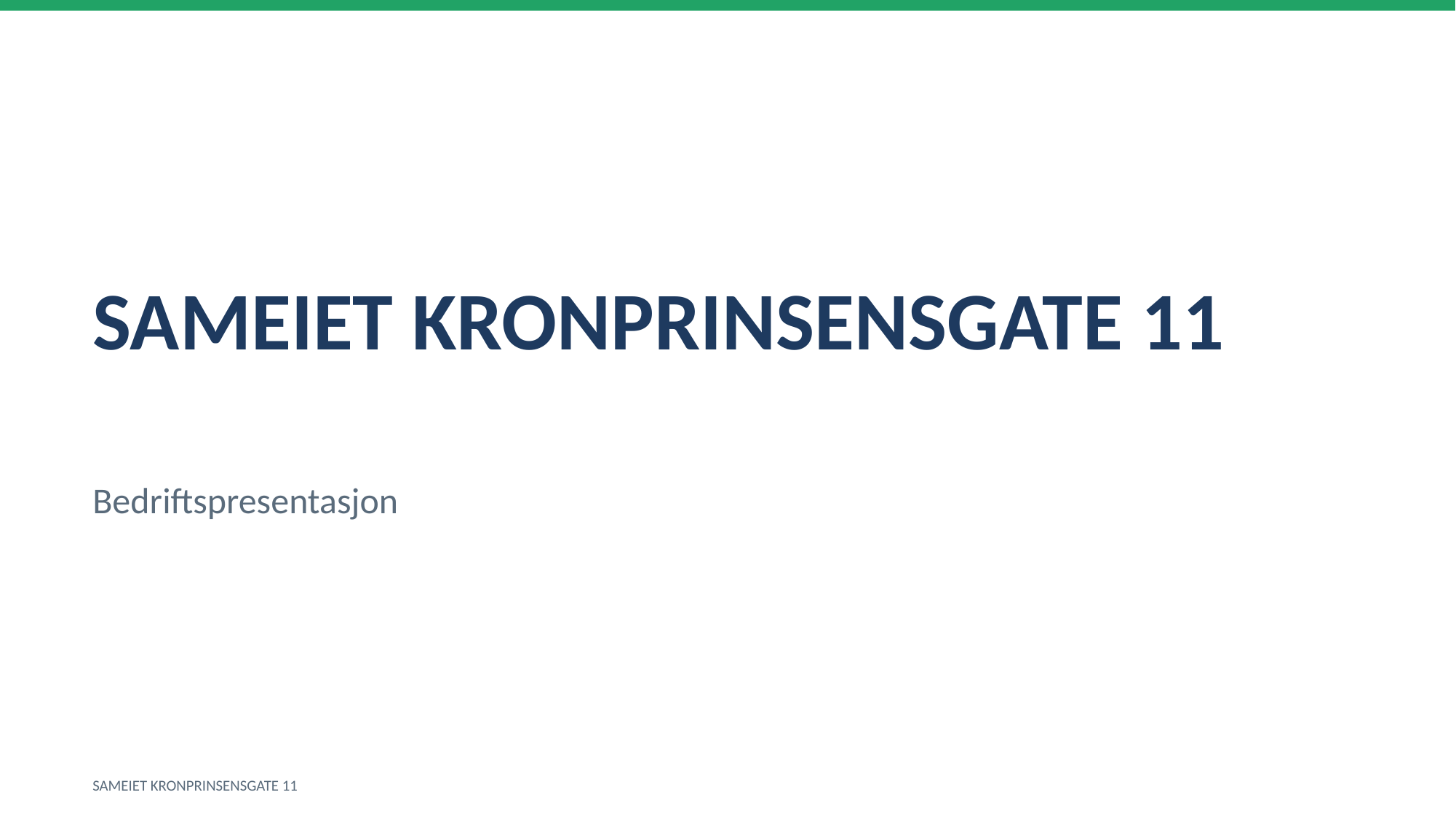

SAMEIET KRONPRINSENSGATE 11
Bedriftspresentasjon
SAMEIET KRONPRINSENSGATE 11